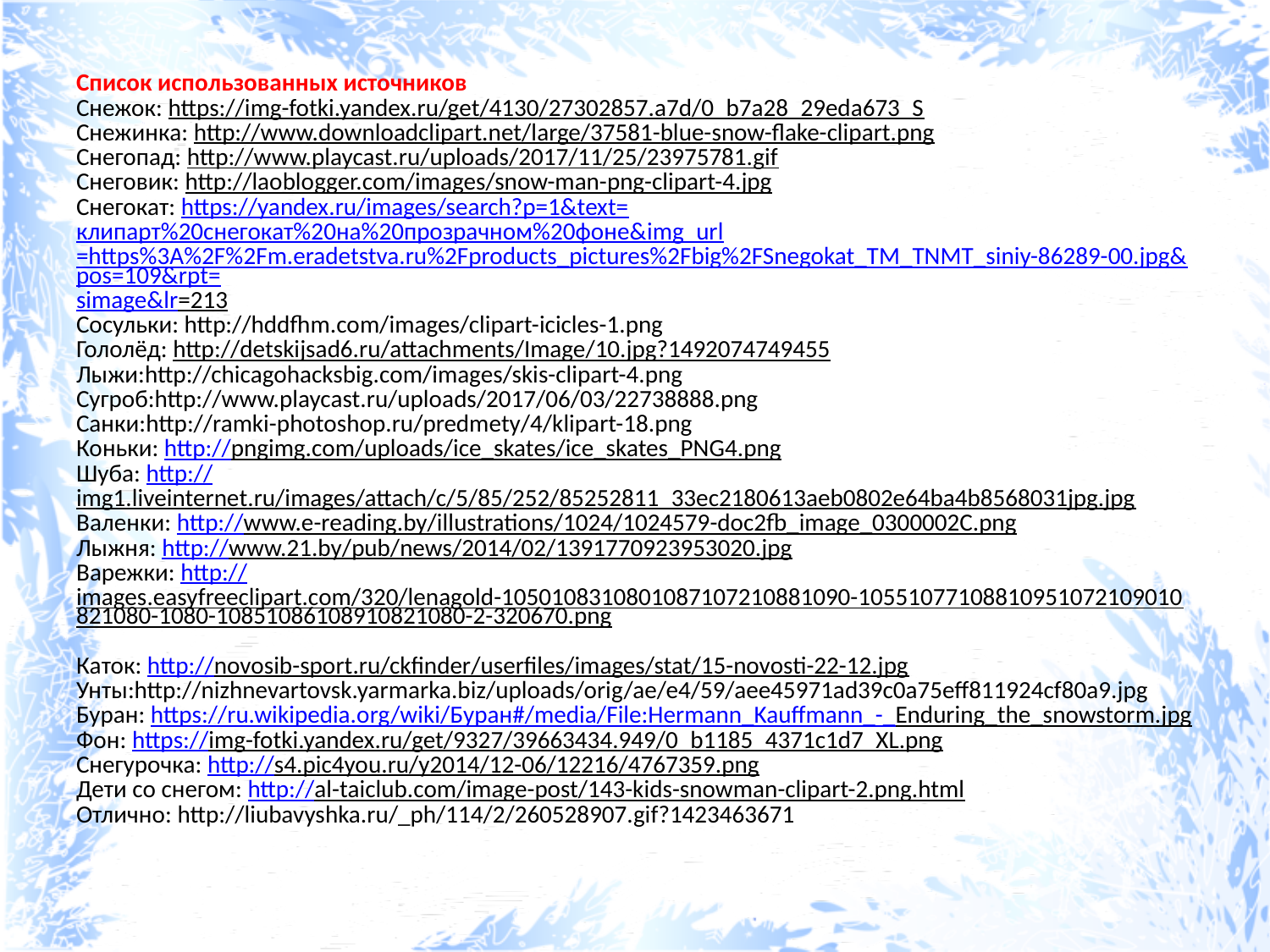

# Список использованных источников Снежок: https://img-fotki.yandex.ru/get/4130/27302857.a7d/0_b7a28_29eda673_S Снежинка: http://www.downloadclipart.net/large/37581-blue-snow-flake-clipart.png Снегопад: http://www.playcast.ru/uploads/2017/11/25/23975781.gif Снеговик: http://laoblogger.com/images/snow-man-png-clipart-4.jpg Снегокат: https://yandex.ru/images/search?p=1&text=клипарт%20снегокат%20на%20прозрачном%20фоне&img_url=https%3A%2F%2Fm.eradetstva.ru%2Fproducts_pictures%2Fbig%2FSnegokat_TM_TNMT_siniy-86289-00.jpg&pos=109&rpt=simage&lr=213 Сосульки: http://hddfhm.com/images/clipart-icicles-1.png Гололёд: http://detskijsad6.ru/attachments/Image/10.jpg?1492074749455 Лыжи:http://chicagohacksbig.com/images/skis-clipart-4.png Сугроб:http://www.playcast.ru/uploads/2017/06/03/22738888.png Санки:http://ramki-photoshop.ru/predmety/4/klipart-18.png Коньки: http://pngimg.com/uploads/ice_skates/ice_skates_PNG4.png Шуба: http://img1.liveinternet.ru/images/attach/c/5/85/252/85252811_33ec2180613aeb0802e64ba4b8568031jpg.jpg Валенки: http://www.e-reading.by/illustrations/1024/1024579-doc2fb_image_0300002C.png Лыжня: http://www.21.by/pub/news/2014/02/1391770923953020.jpg Варежки: http://images.easyfreeclipart.com/320/lenagold-1050108310801087107210881090-10551077108810951072109010821080-1080-10851086108910821080-2-320670.png Каток: http://novosib-sport.ru/ckfinder/userfiles/images/stat/15-novosti-22-12.jpg Унты:http://nizhnevartovsk.yarmarka.biz/uploads/orig/ae/e4/59/aee45971ad39c0a75eff811924cf80a9.jpg Буран: https://ru.wikipedia.org/wiki/Буран#/media/File:Hermann_Kauffmann_-_Enduring_the_snowstorm.jpg Фон: https://img-fotki.yandex.ru/get/9327/39663434.949/0_b1185_4371c1d7_XL.png Снегурочка: http://s4.pic4you.ru/y2014/12-06/12216/4767359.png Дети со снегом: http://al-taiclub.com/image-post/143-kids-snowman-clipart-2.png.html Отлично: http://liubavyshka.ru/_ph/114/2/260528907.gif?1423463671